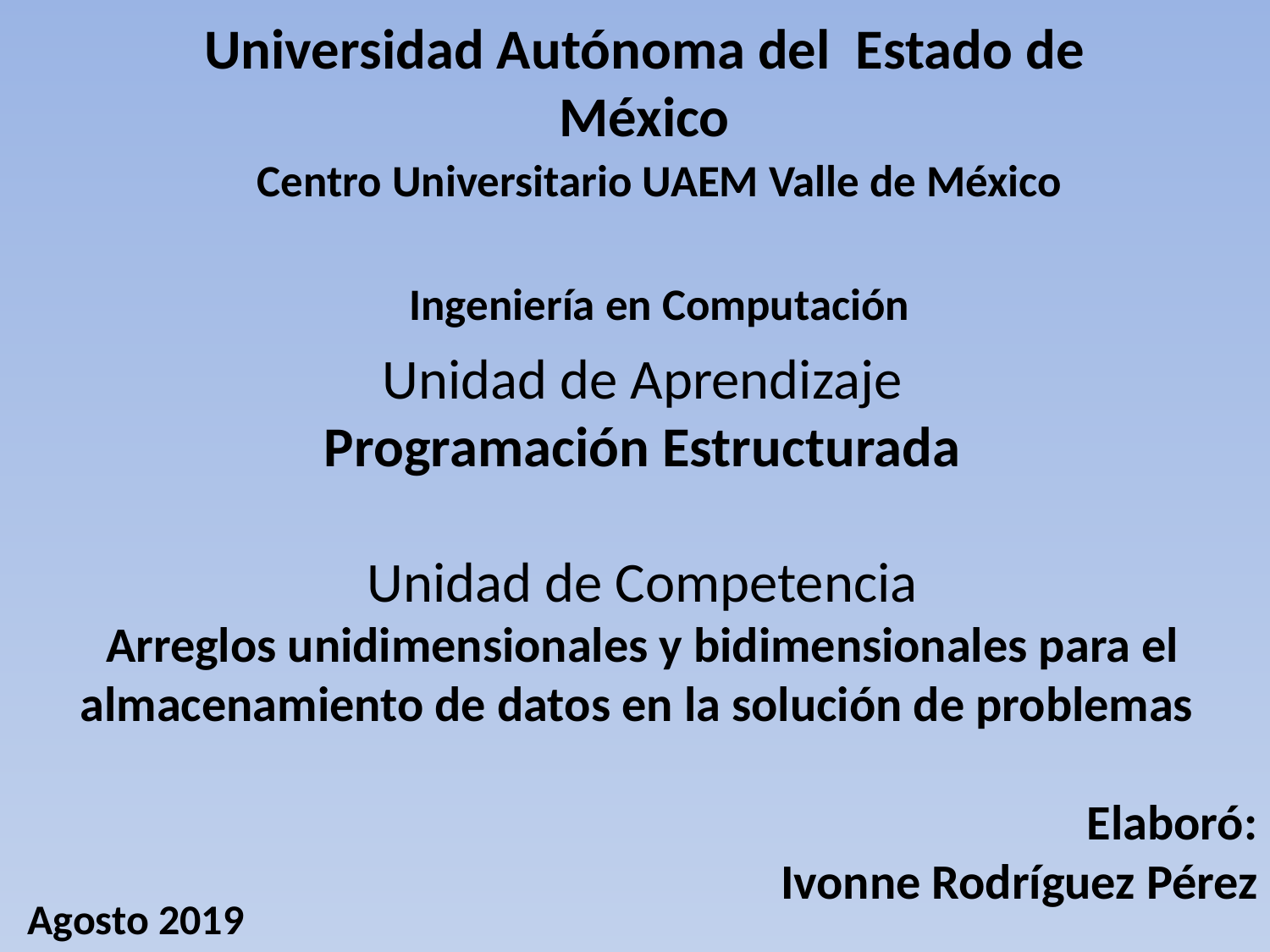

Universidad Autónoma del  Estado de México
Centro Universitario UAEM Valle de México

Ingeniería en Computación

Unidad de Aprendizaje
Programación Estructurada

Unidad de Competencia
Arreglos unidimensionales y bidimensionales para el almacenamiento de datos en la solución de problemas

Elaboró:
Ivonne Rodríguez Pérez
Agosto 2019